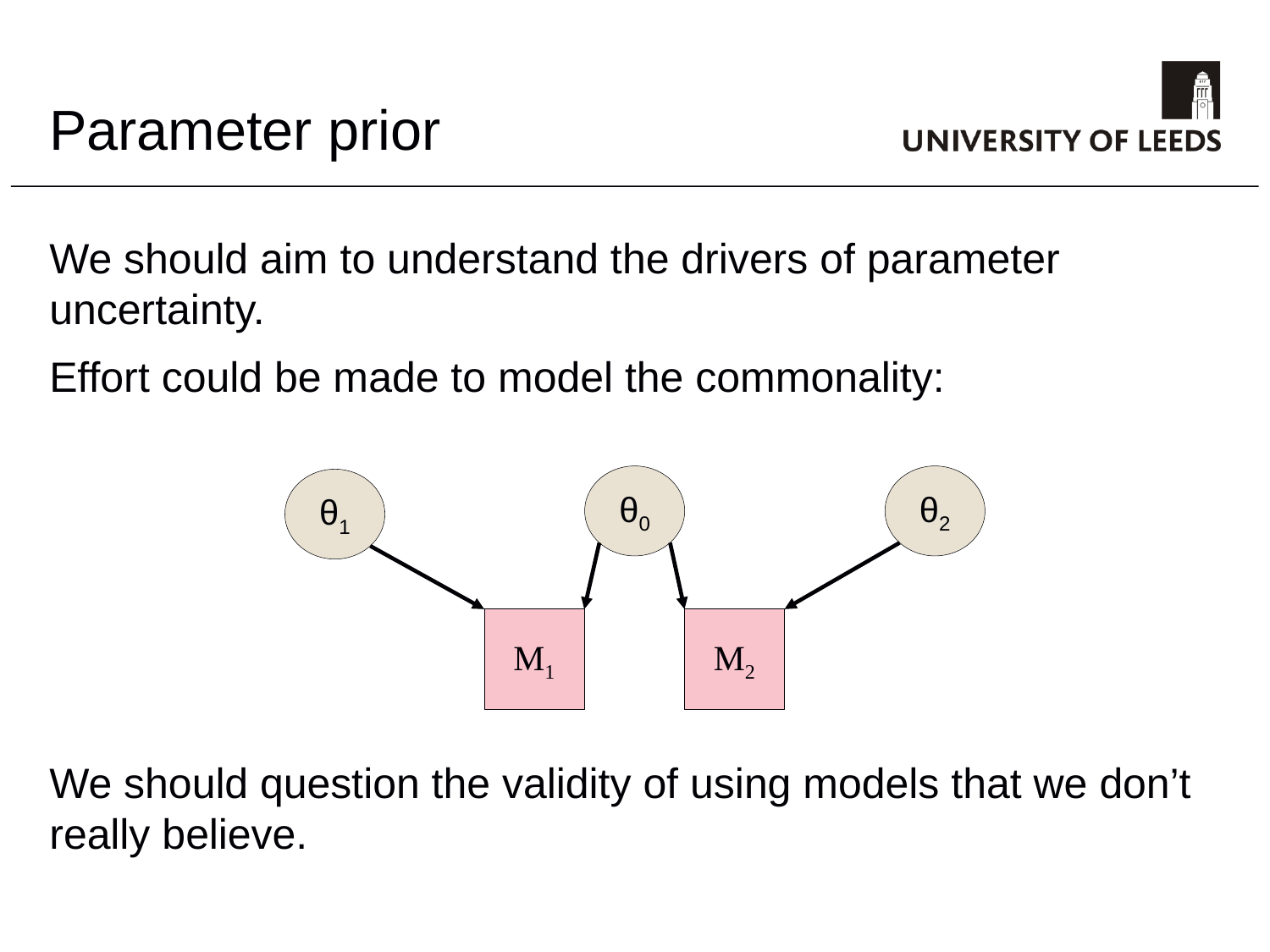

# Parameter prior
We should aim to understand the drivers of parameter uncertainty.
Effort could be made to model the commonality:

We should question the validity of using models that we don’t really believe.
θ0
θ2
θ1
M1
M2